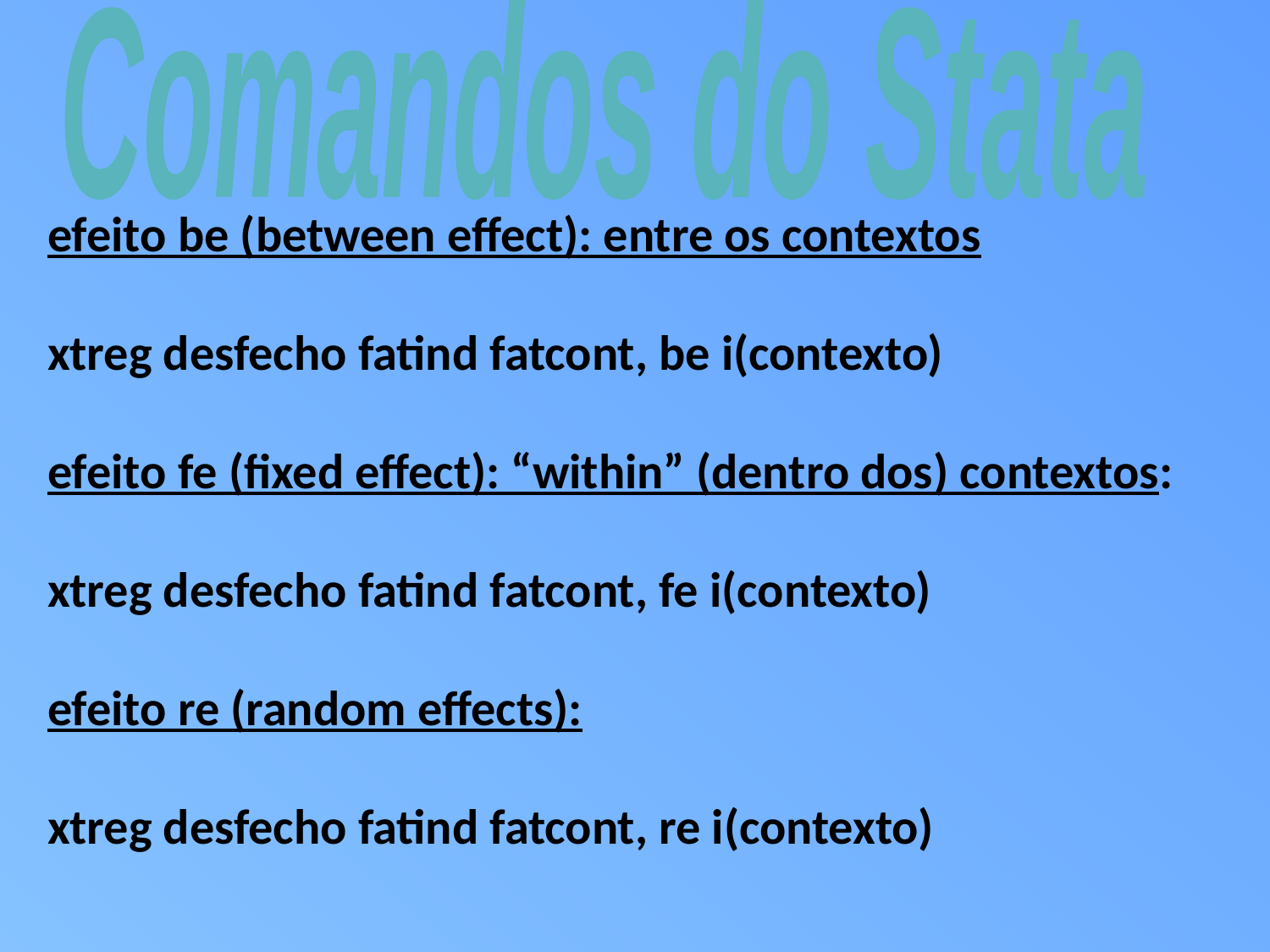

Comandos do Stata
efeito be (between effect): entre os contextos

xtreg desfecho fatind fatcont, be i(contexto)

efeito fe (fixed effect): “within” (dentro dos) contextos:

xtreg desfecho fatind fatcont, fe i(contexto)

efeito re (random effects):

xtreg desfecho fatind fatcont, re i(contexto)